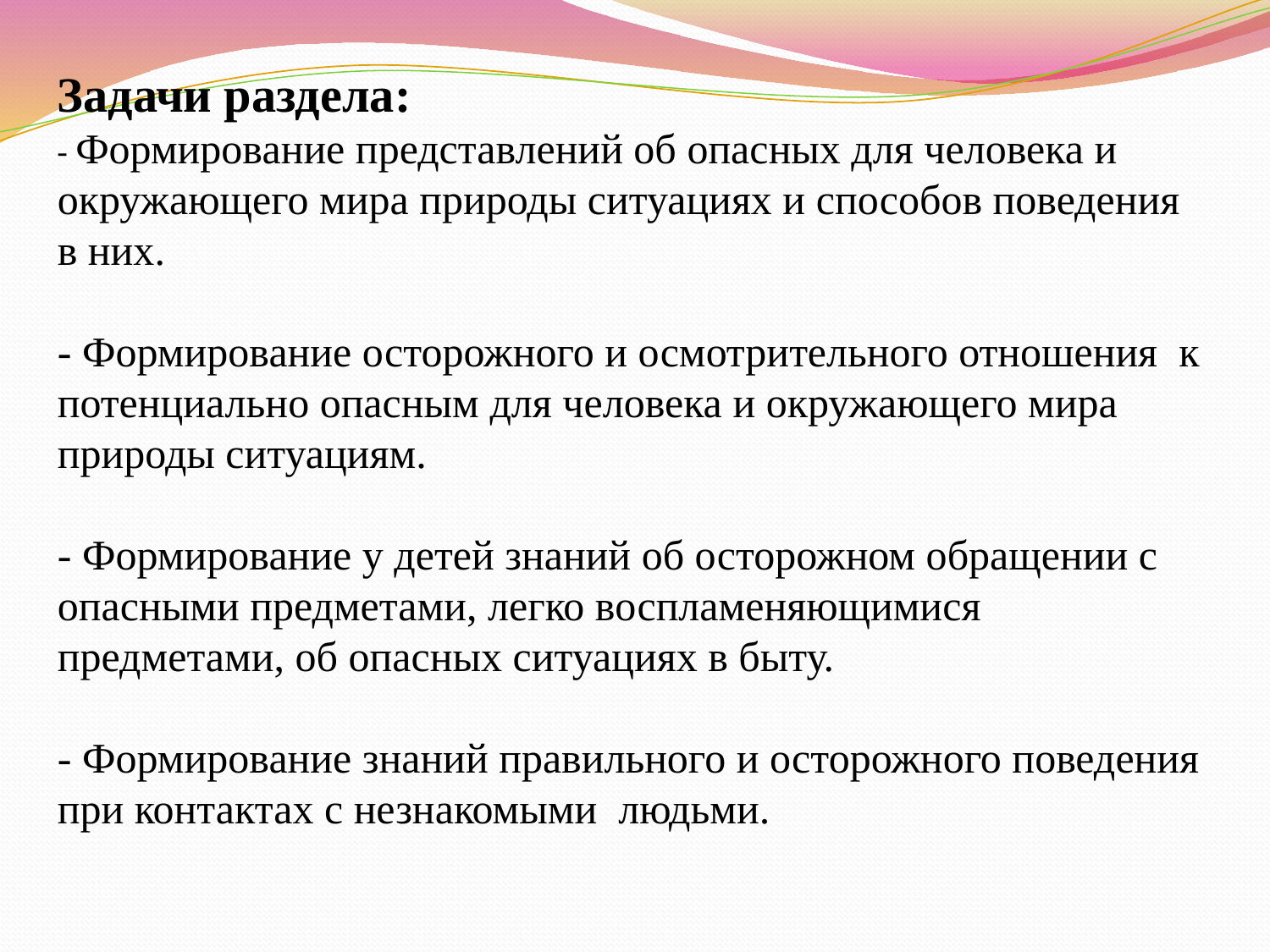

Задачи раздела:
- Формирование представлений об опасных для человека и окружающего мира природы ситуациях и способов поведения в них.

- Формирование осторожного и осмотрительного отношения  к потенциально опасным для человека и окружающего мира природы ситуациям.

- Формирование у детей знаний об осторожном обращении с опасными предметами, легко воспламеняющимися предметами, об опасных ситуациях в быту.

- Формирование знаний правильного и осторожного поведения при контактах с незнакомыми  людьми.